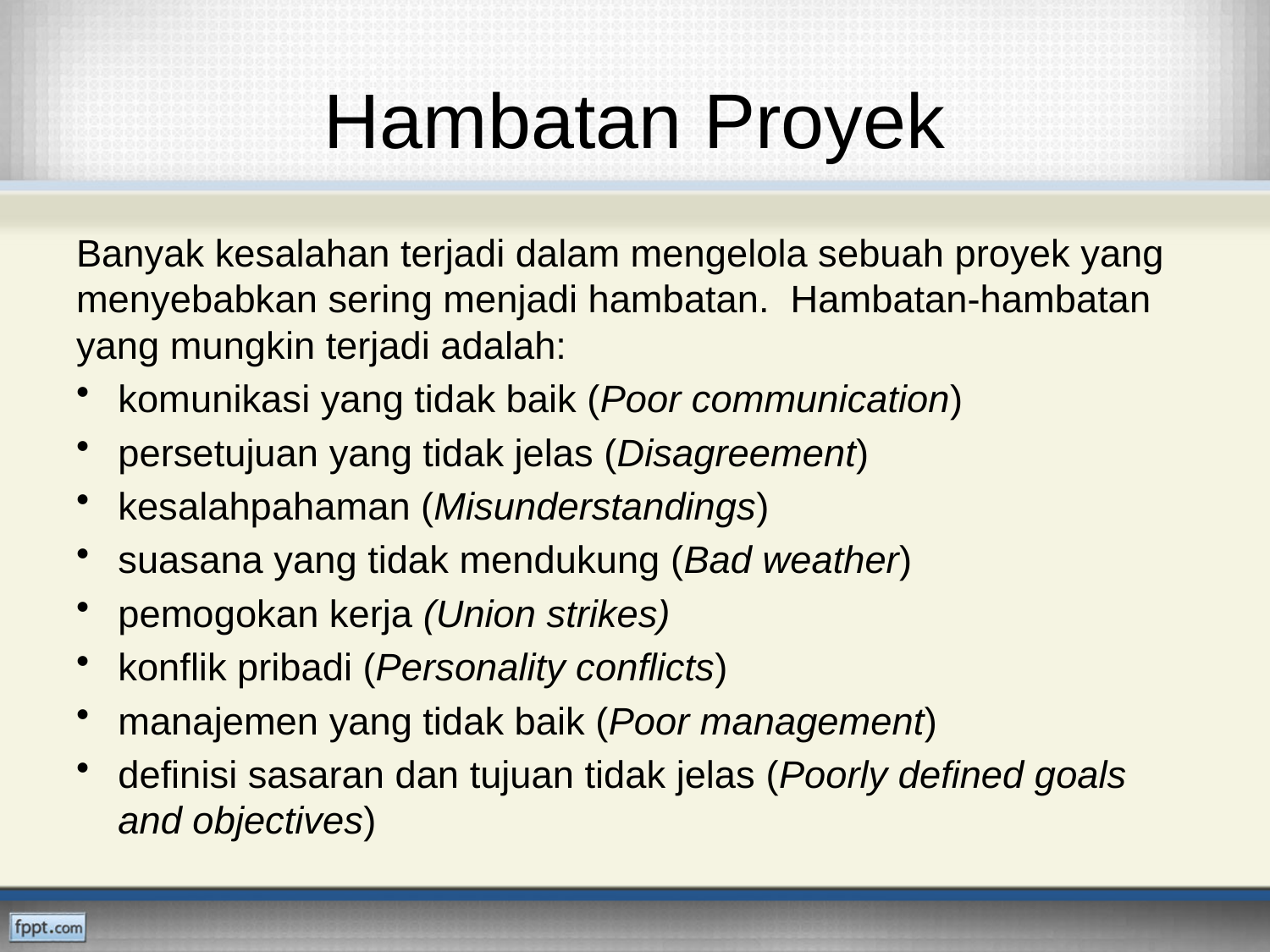

# Hambatan Proyek
Banyak kesalahan terjadi dalam mengelola sebuah proyek yang menyebabkan sering menjadi hambatan.  Hambatan-hambatan yang mungkin terjadi adalah:
komunikasi yang tidak baik (Poor communication)
persetujuan yang tidak jelas (Disagreement)
kesalahpahaman (Misunderstandings)
suasana yang tidak mendukung (Bad weather)
pemogokan kerja (Union strikes)
konflik pribadi (Personality conflicts)
manajemen yang tidak baik (Poor management)
definisi sasaran dan tujuan tidak jelas (Poorly defined goals and objectives)